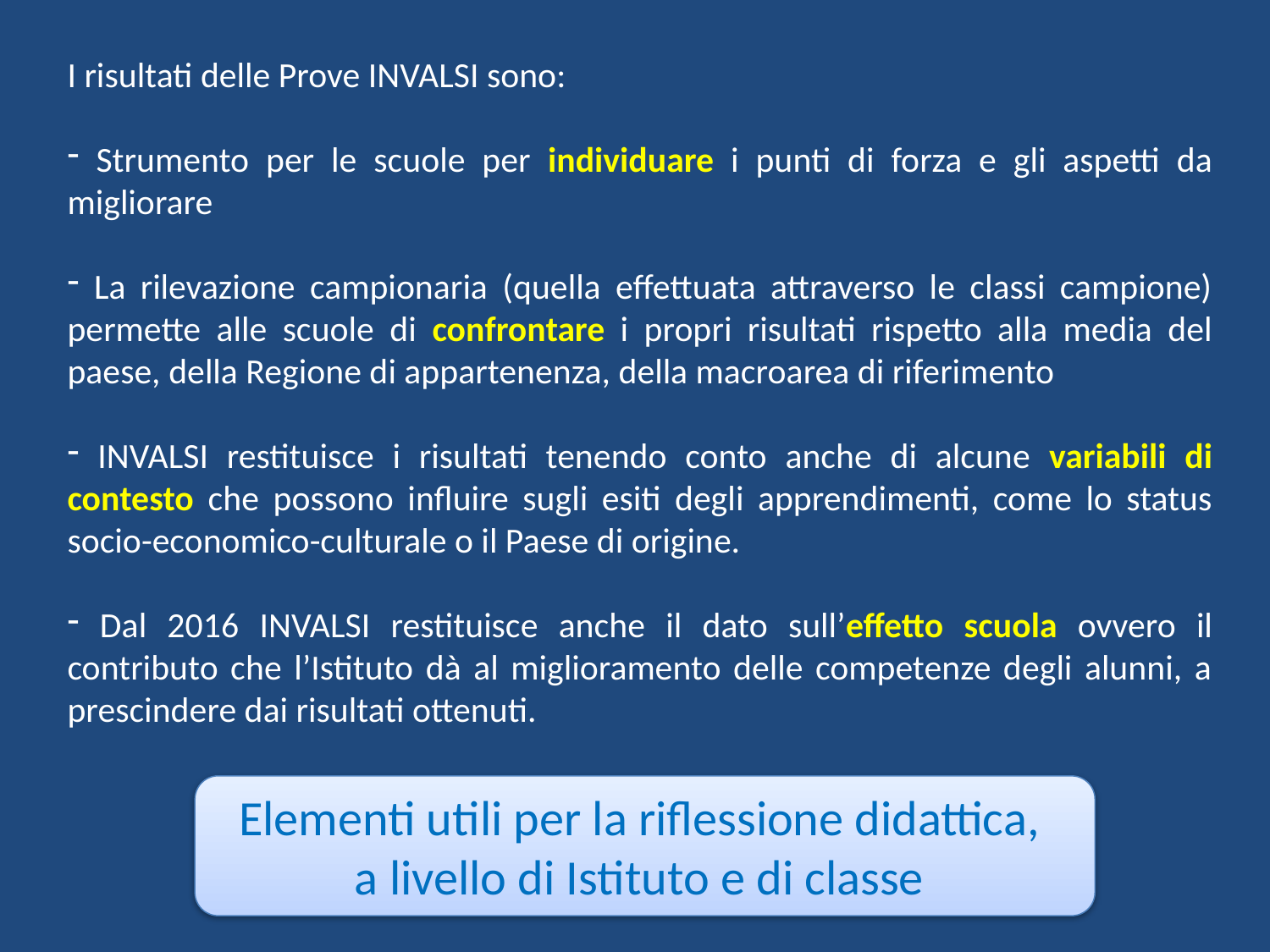

I risultati delle Prove INVALSI sono:

 Strumento per le scuole per individuare i punti di forza e gli aspetti da migliorare

 La rilevazione campionaria (quella effettuata attraverso le classi campione) permette alle scuole di confrontare i propri risultati rispetto alla media del paese, della Regione di appartenenza, della macroarea di riferimento

 INVALSI restituisce i risultati tenendo conto anche di alcune variabili di contesto che possono influire sugli esiti degli apprendimenti, come lo status socio-economico-culturale o il Paese di origine.

 Dal 2016 INVALSI restituisce anche il dato sull’effetto scuola ovvero il contributo che l’Istituto dà al miglioramento delle competenze degli alunni, a prescindere dai risultati ottenuti.
Elementi utili per la riflessione didattica,
a livello di Istituto e di classe